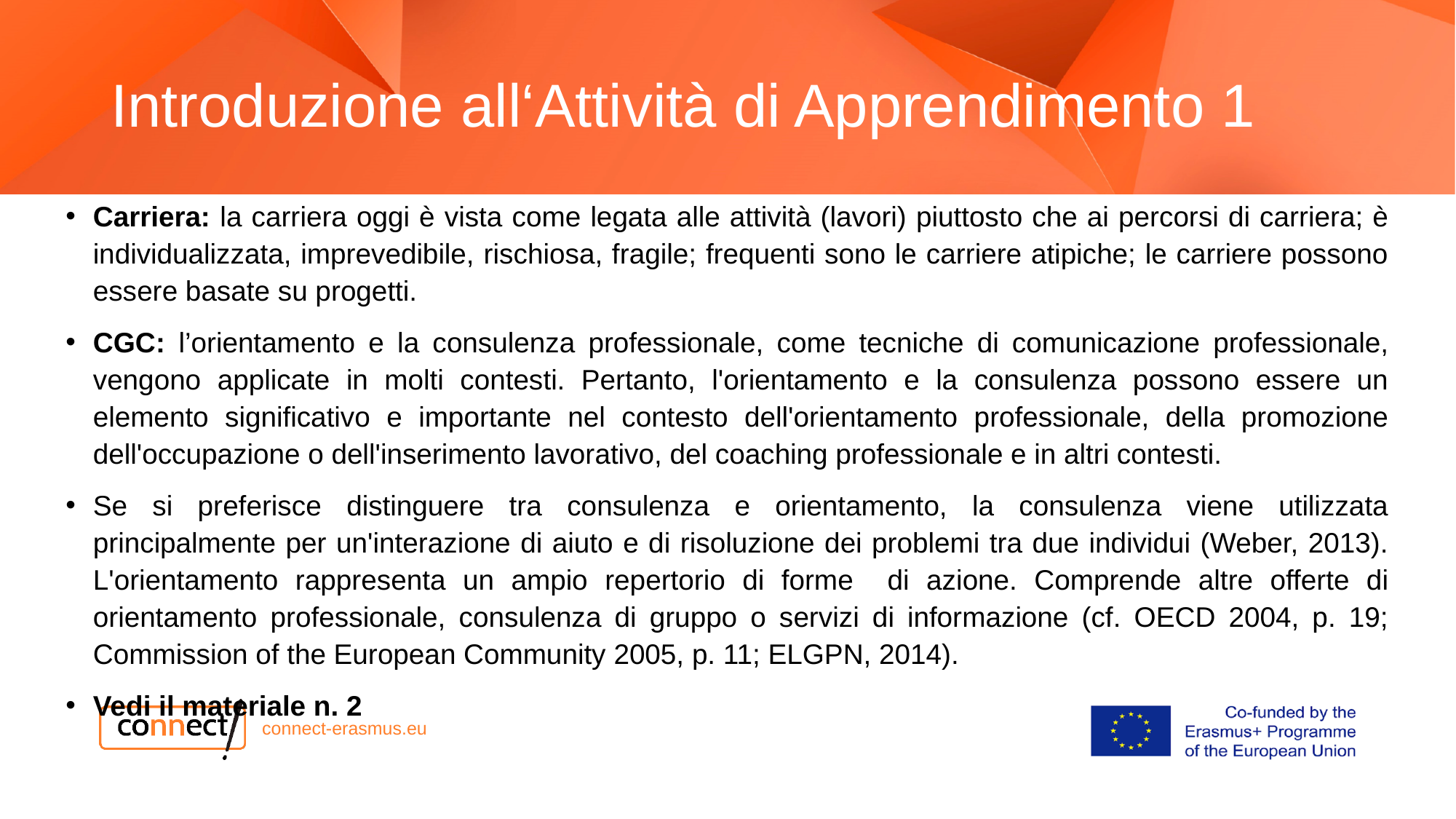

# Introduzione all‘Attività di Apprendimento 1
Carriera: la carriera oggi è vista come legata alle attività (lavori) piuttosto che ai percorsi di carriera; è individualizzata, imprevedibile, rischiosa, fragile; frequenti sono le carriere atipiche; le carriere possono essere basate su progetti.
CGC: l’orientamento e la consulenza professionale, come tecniche di comunicazione professionale, vengono applicate in molti contesti. Pertanto, l'orientamento e la consulenza possono essere un elemento significativo e importante nel contesto dell'orientamento professionale, della promozione dell'occupazione o dell'inserimento lavorativo, del coaching professionale e in altri contesti.
Se si preferisce distinguere tra consulenza e orientamento, la consulenza viene utilizzata principalmente per un'interazione di aiuto e di risoluzione dei problemi tra due individui (Weber, 2013). L'orientamento rappresenta un ampio repertorio di forme  di azione. Comprende altre offerte di orientamento professionale, consulenza di gruppo o servizi di informazione (cf. OECD 2004, p. 19; Commission of the European Community 2005, p. 11; ELGPN, 2014).
Vedi il materiale n. 2
connect-erasmus.eu